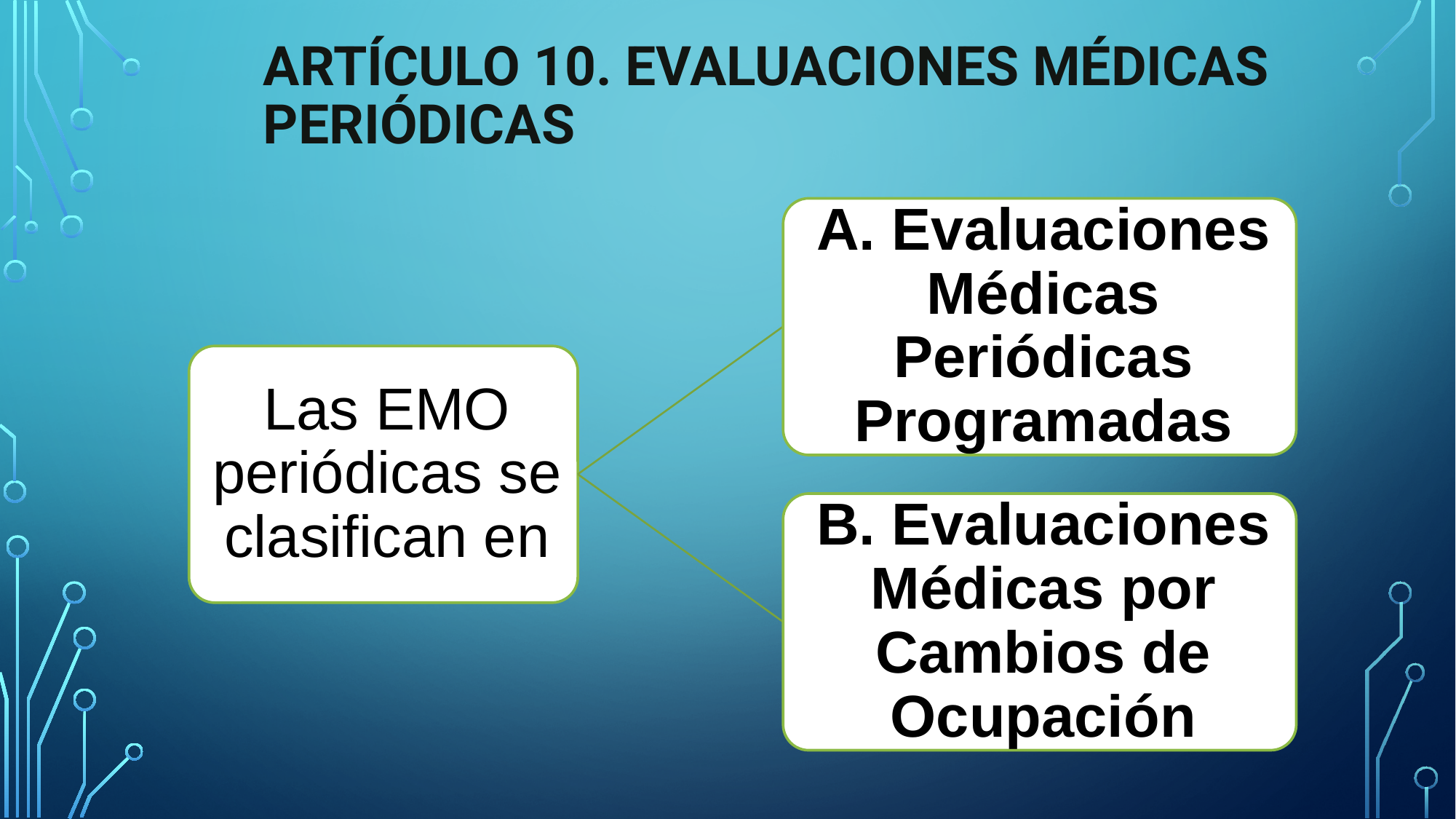

# Artículo 10. Evaluaciones Médicas periódicas
Las EMO periódicas se clasifican en

A. Evaluaciones Médicas Periódicas Programadas

B. Evaluaciones Médicas por Cambios de Ocupación